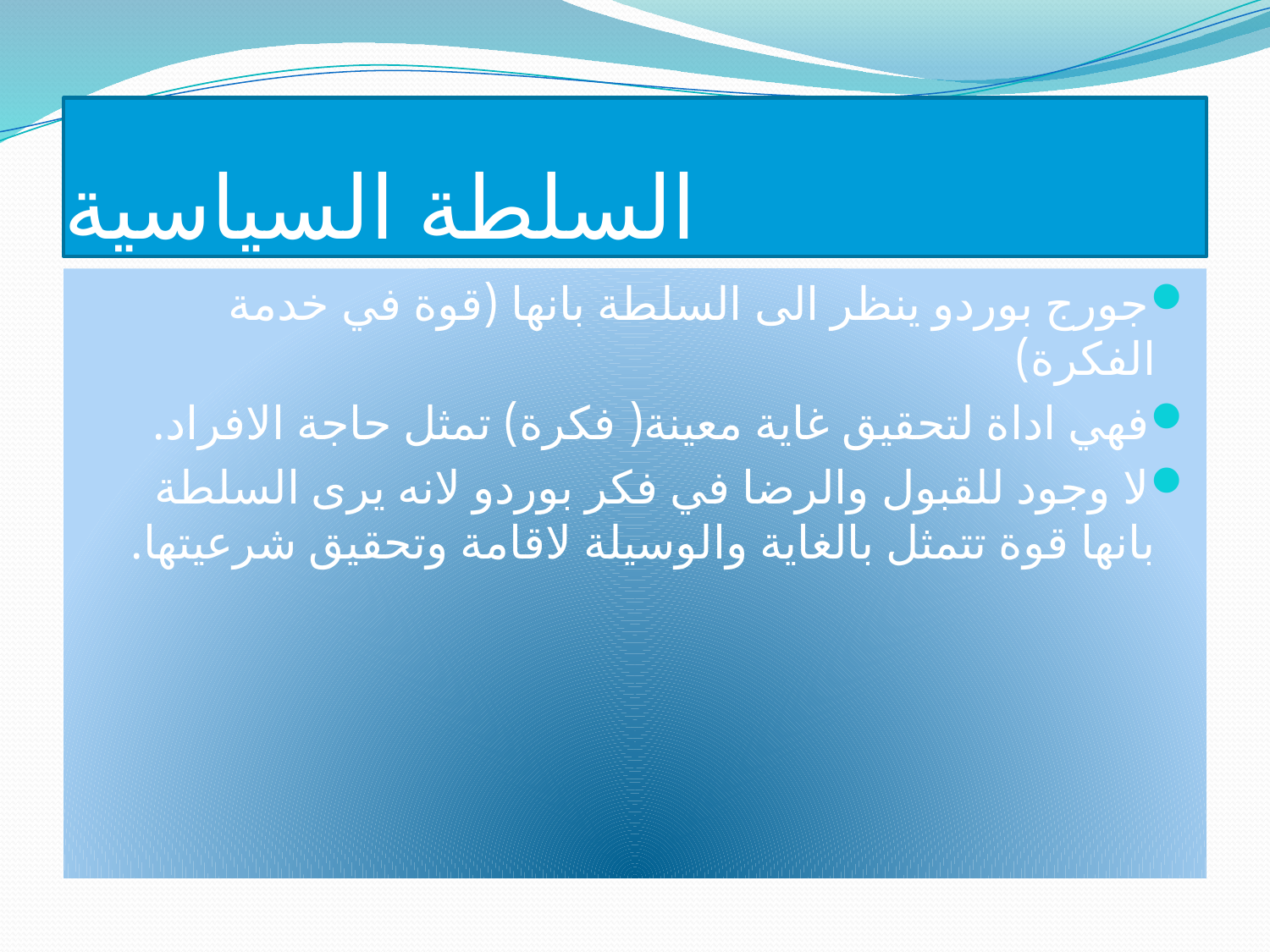

# السلطة السياسية
جورج بوردو ينظر الى السلطة بانها (قوة في خدمة الفكرة)
فهي اداة لتحقيق غاية معينة( فكرة) تمثل حاجة الافراد.
لا وجود للقبول والرضا في فكر بوردو لانه يرى السلطة بانها قوة تتمثل بالغاية والوسيلة لاقامة وتحقيق شرعيتها.